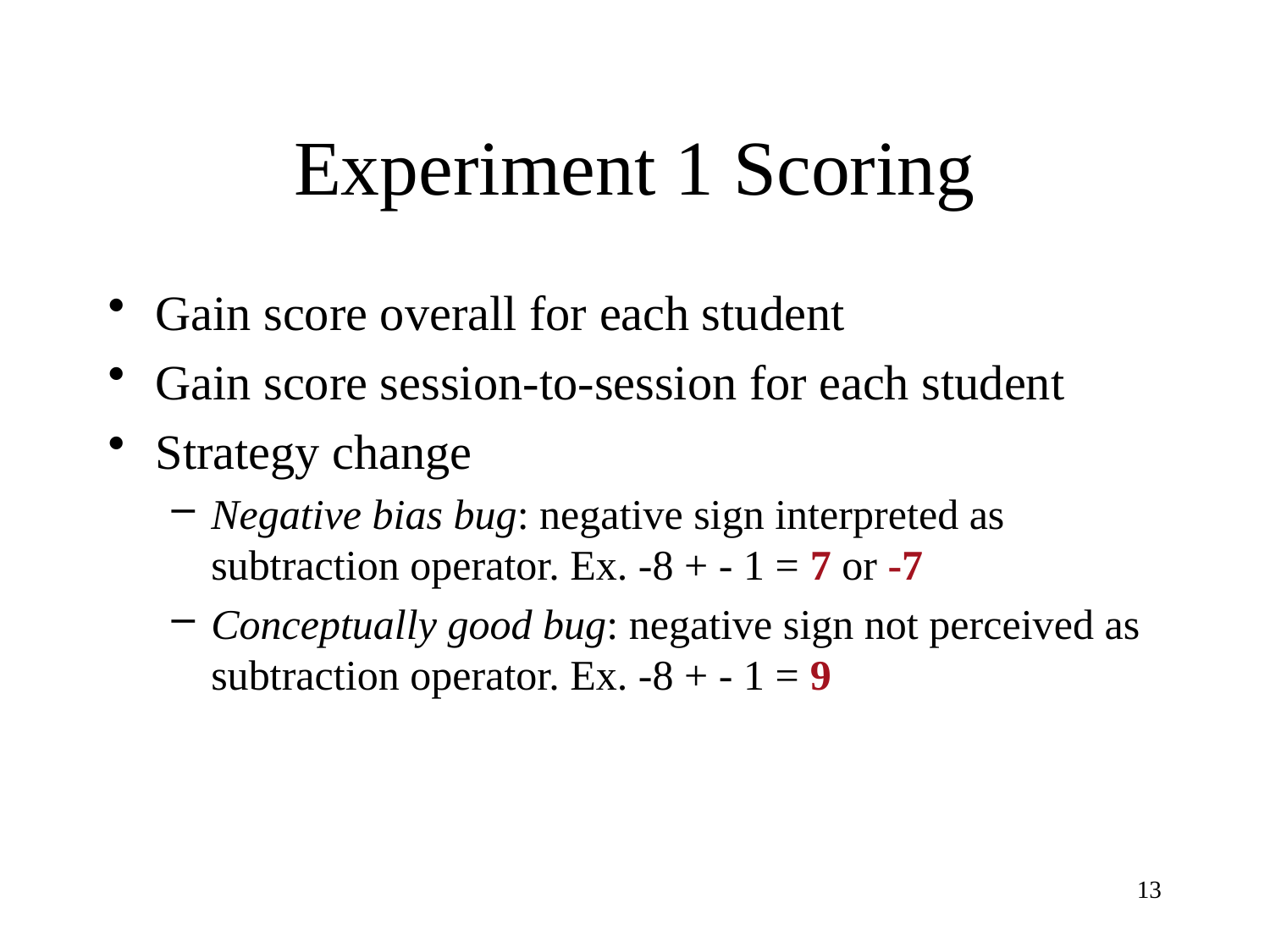

# Experiment 1 Scoring
Gain score overall for each student
Gain score session-to-session for each student
Strategy change
Negative bias bug: negative sign interpreted as subtraction operator. Ex. -8 + - 1 = 7 or -7
Conceptually good bug: negative sign not perceived as subtraction operator. Ex. -8 + - 1 = 9
13